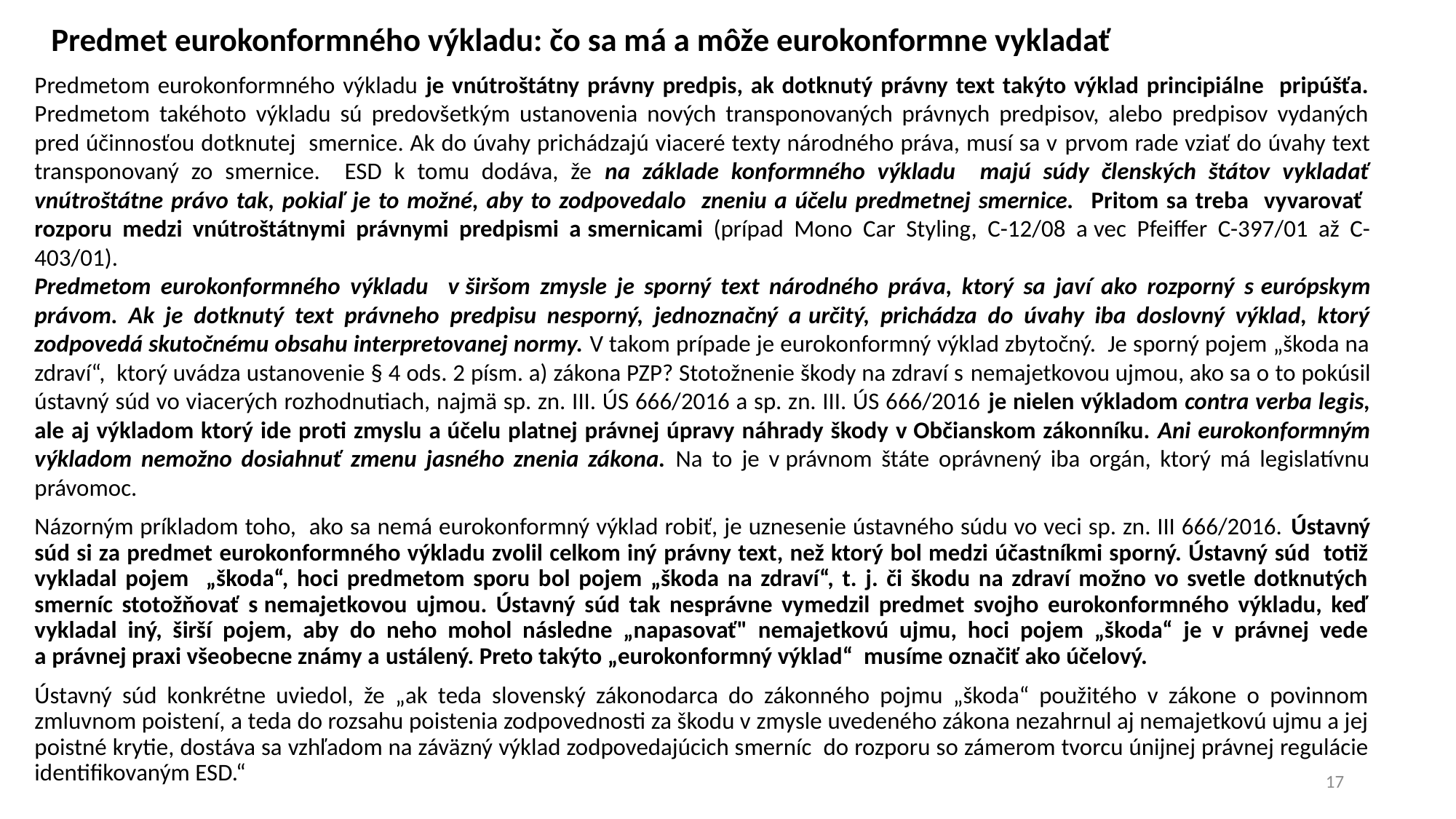

# Predmet eurokonformného výkladu: čo sa má a môže eurokonformne vykladať
Predmetom eurokonformného výkladu je vnútroštátny právny predpis, ak dotknutý právny text takýto výklad principiálne  pripúšťa. Predmetom takéhoto výkladu sú predovšetkým ustanovenia nových transponovaných právnych predpisov, alebo predpisov vydaných pred účinnosťou dotknutej  smernice. Ak do úvahy prichádzajú viaceré texty národného práva, musí sa v prvom rade vziať do úvahy text transponovaný zo smernice.  ESD k tomu dodáva, že na základe konformného výkladu  majú súdy členských štátov vykladať vnútroštátne právo tak, pokiaľ je to možné, aby to zodpovedalo  zneniu a účelu predmetnej smernice.  Pritom sa treba  vyvarovať  rozporu medzi vnútroštátnymi právnymi predpismi a smernicami (prípad Mono Car Styling, C-12/08 a vec Pfeiffer C-397/01 až C-403/01).
Predmetom eurokonformného výkladu  v širšom zmysle je sporný text národného práva, ktorý sa javí ako rozporný s európskym právom. Ak je dotknutý text právneho predpisu nesporný, jednoznačný a určitý, prichádza do úvahy iba doslovný výklad, ktorý zodpovedá skutočnému obsahu interpretovanej normy. V takom prípade je eurokonformný výklad zbytočný.  Je sporný pojem „škoda na zdraví“,  ktorý uvádza ustanovenie § 4 ods. 2 písm. a) zákona PZP? Stotožnenie škody na zdraví s nemajetkovou ujmou, ako sa o to pokúsil ústavný súd vo viacerých rozhodnutiach, najmä sp. zn. III. ÚS 666/2016 a sp. zn. III. ÚS 666/2016 je nielen výkladom contra verba legis, ale aj výkladom ktorý ide proti zmyslu a účelu platnej právnej úpravy náhrady škody v Občianskom zákonníku. Ani eurokonformným výkladom nemožno dosiahnuť zmenu jasného znenia zákona. Na to je v právnom štáte oprávnený iba orgán, ktorý má legislatívnu právomoc.
Názorným príkladom toho,  ako sa nemá eurokonformný výklad robiť, je uznesenie ústavného súdu vo veci sp. zn. III 666/2016. Ústavný súd si za predmet eurokonformného výkladu zvolil celkom iný právny text, než ktorý bol medzi účastníkmi sporný. Ústavný súd  totiž vykladal pojem  „škoda“, hoci predmetom sporu bol pojem „škoda na zdraví“, t. j. či škodu na zdraví možno vo svetle dotknutých smerníc stotožňovať s nemajetkovou ujmou. Ústavný súd tak nesprávne vymedzil predmet svojho eurokonformného výkladu, keď vykladal iný, širší pojem, aby do neho mohol následne „napasovať" nemajetkovú ujmu, hoci pojem „škoda“ je v právnej vede a právnej praxi všeobecne známy a ustálený. Preto takýto „eurokonformný výklad“  musíme označiť ako účelový.
Ústavný súd konkrétne uviedol, že „ak teda slovenský zákonodarca do zákonného pojmu „škoda“ použitého v zákone o povinnom zmluvnom poistení, a teda do rozsahu poistenia zodpovednosti za škodu v zmysle uvedeného zákona nezahrnul aj nemajetkovú ujmu a jej poistné krytie, dostáva sa vzhľadom na záväzný výklad zodpovedajúcich smerníc  do rozporu so zámerom tvorcu únijnej právnej regulácie identifikovaným ESD.“

17